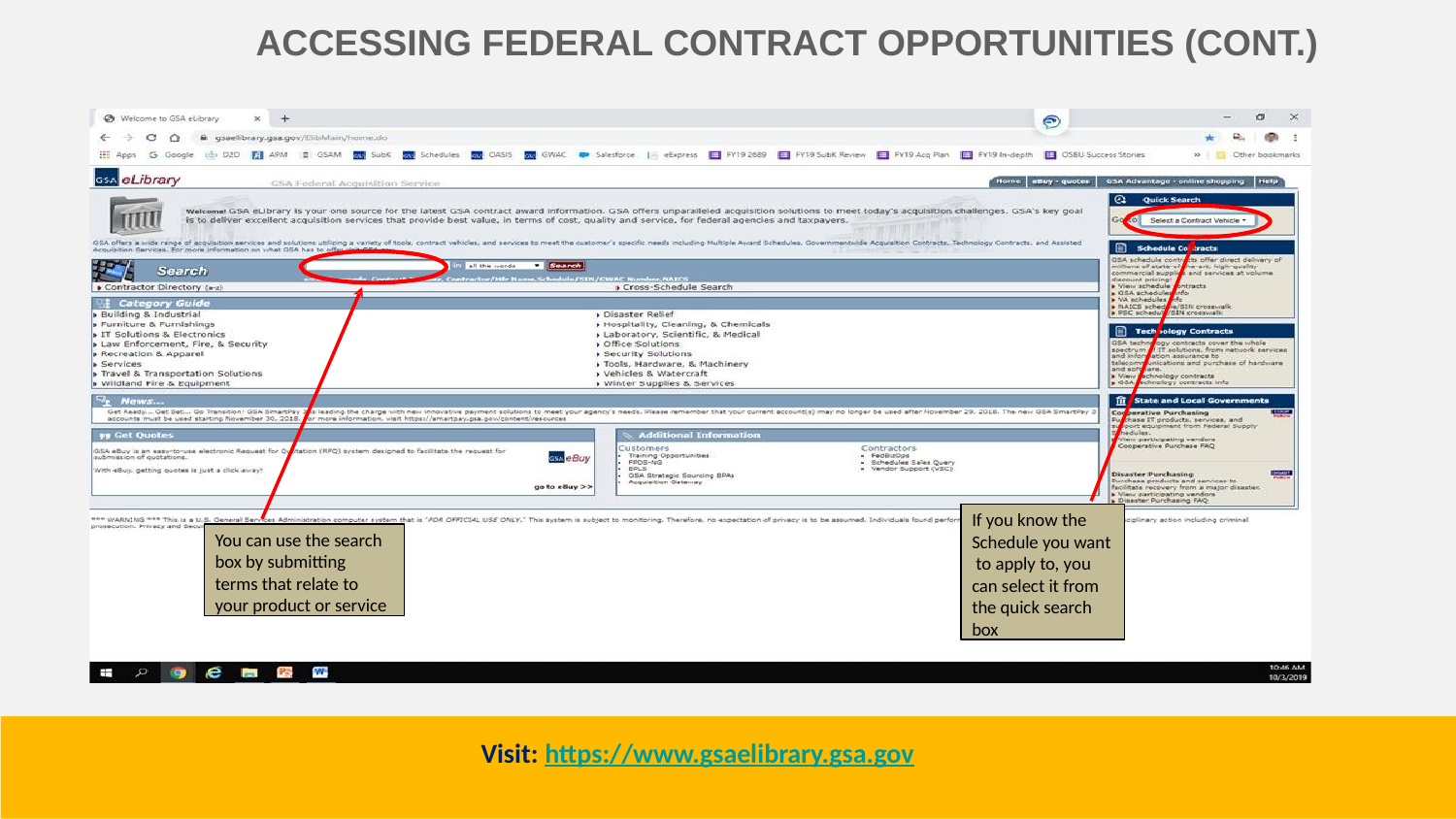

# ACCESSING FEDERAL CONTRACT OPPORTUNITIES (CONT.)

If you know the  Schedule you want  to apply to, you  can select it from  the quick search  box
You can use the search  box by submitting  terms that relate to  your product or service
Visit: https://www.gsaelibrary.gsa.gov